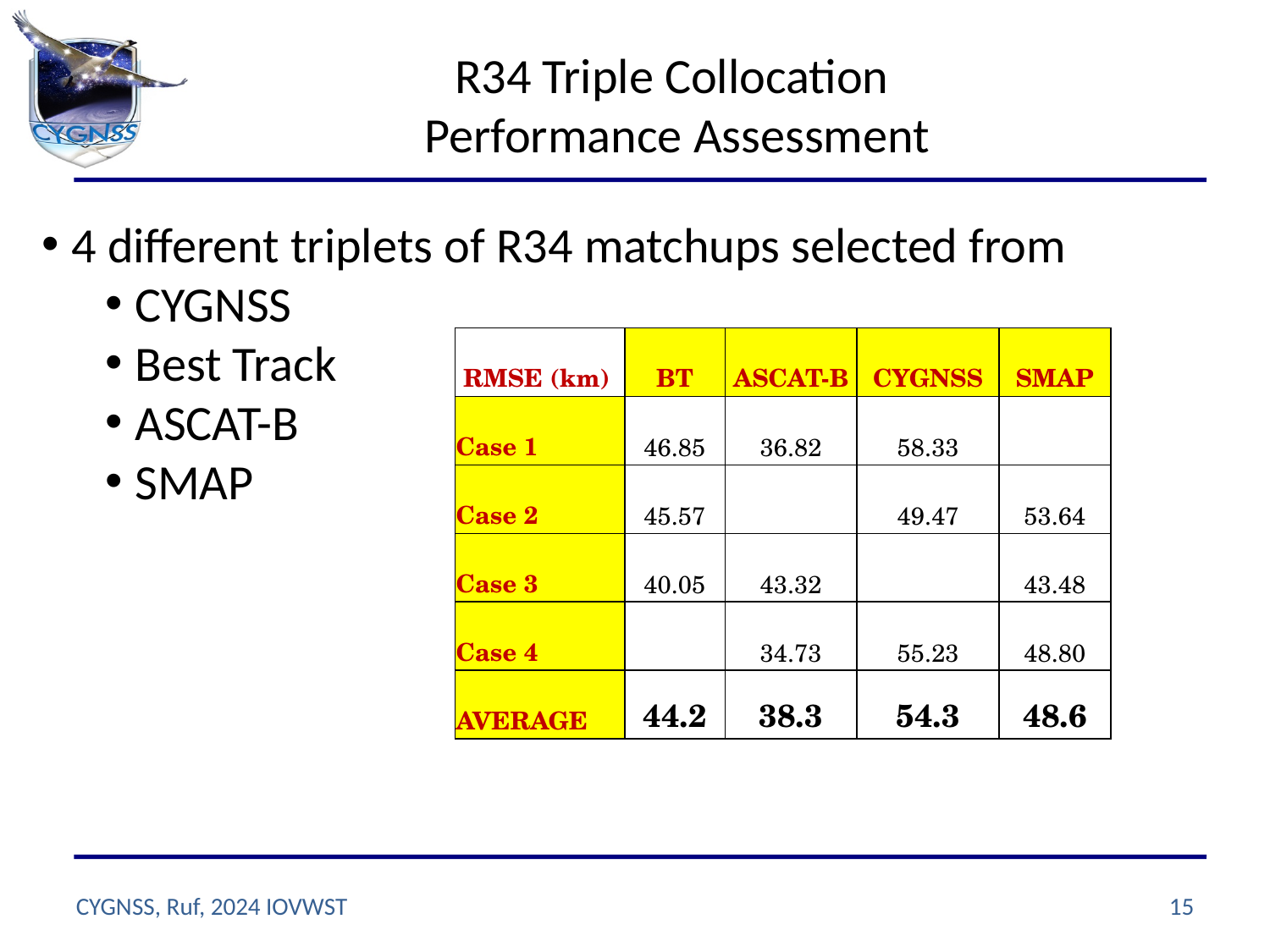

[15]
# R34 Triple Collocation Performance Assessment
4 different triplets of R34 matchups selected from
CYGNSS
Best Track
ASCAT-B
SMAP
| RMSE (km) | BT | ASCAT-B | CYGNSS | SMAP |
| --- | --- | --- | --- | --- |
| Case 1 | 46.85 | 36.82 | 58.33 |  |
| Case 2 | 45.57 |  | 49.47 | 53.64 |
| Case 3 | 40.05 | 43.32 |  | 43.48 |
| Case 4 |  | 34.73 | 55.23 | 48.80 |
| AVERAGE | 44.2 | 38.3 | 54.3 | 48.6 |